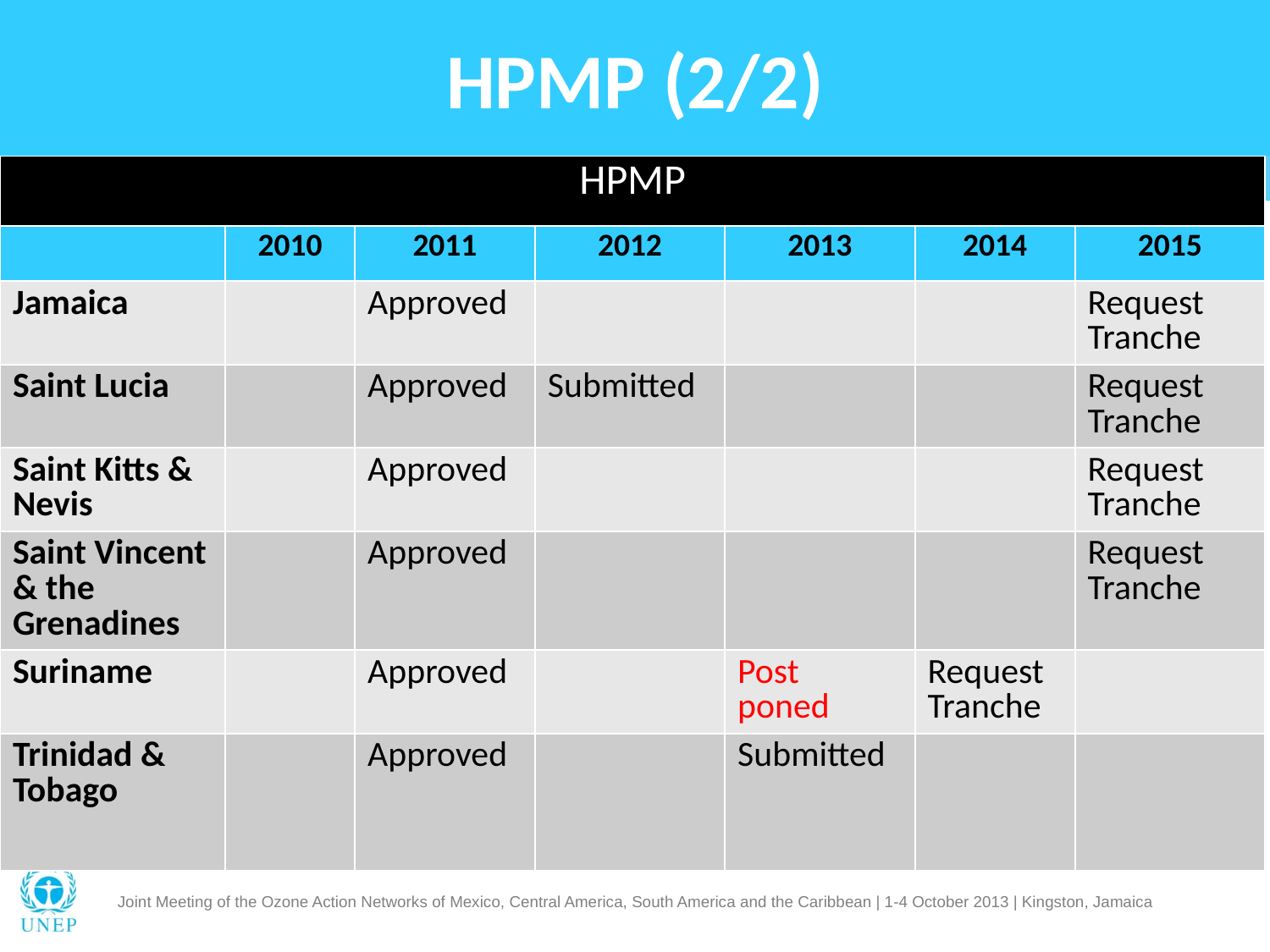

# HPMP (2/2)
| HPMP |  |  |  |  |  |  |
| --- | --- | --- | --- | --- | --- | --- |
|  | 2010 | 2011 | 2012 | 2013 | 2014 | 2015 |
| Jamaica |  | Approved |  |  |  | Request Tranche |
| Saint Lucia |  | Approved | Submitted |  |  | Request Tranche |
| Saint Kitts & Nevis |  | Approved |  |  |  | Request Tranche |
| Saint Vincent & the Grenadines |  | Approved |  |  |  | Request Tranche |
| Suriname |  | Approved |  | Post poned | Request Tranche |  |
| Trinidad & Tobago |  | Approved |  | Submitted |  |  |